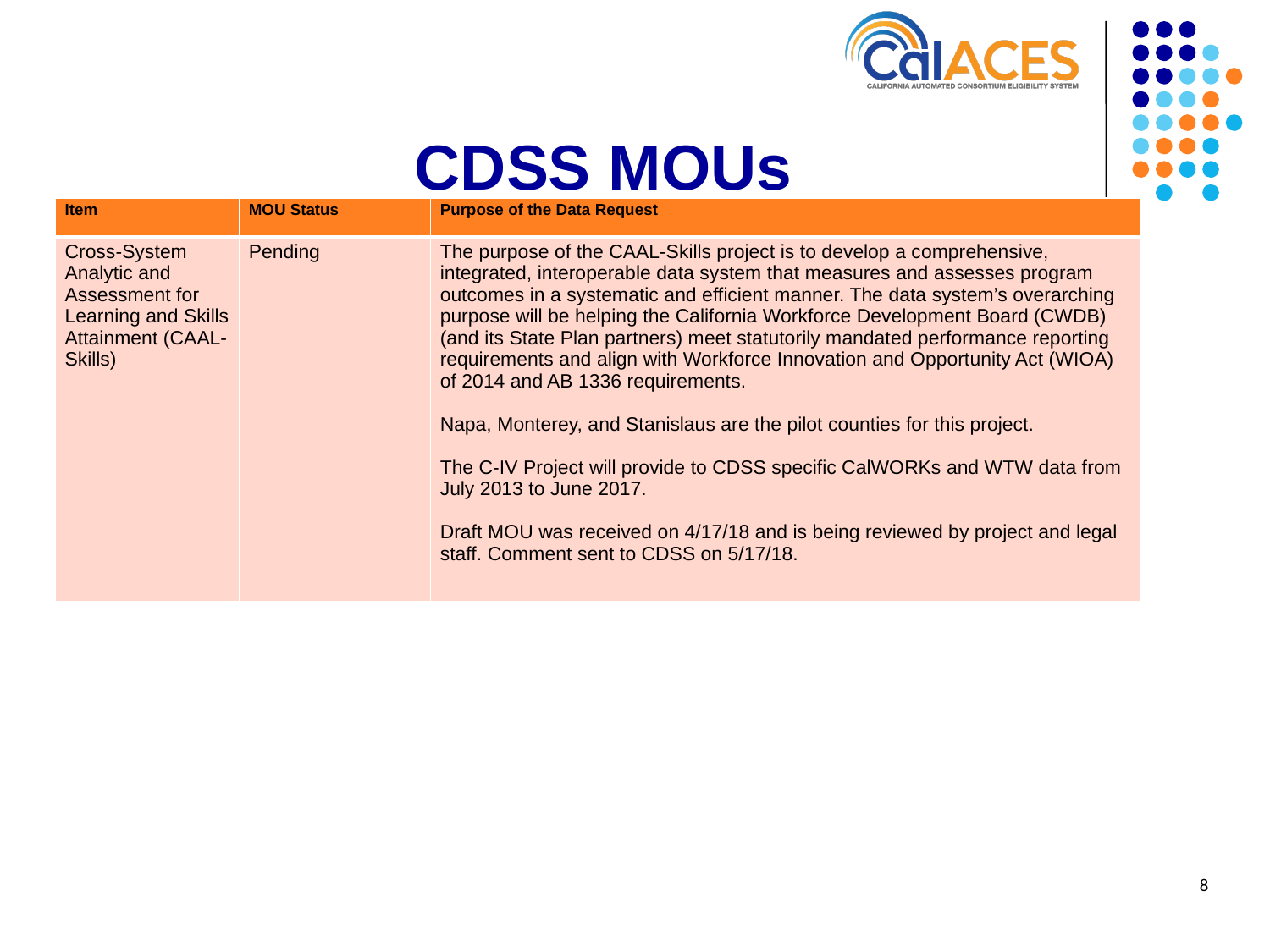

# CDSS MOUs
| Item | MOU Status | Purpose of the Data Request |
| --- | --- | --- |
| Cross-System Analytic and Assessment for Learning and Skills Attainment (CAAL-Skills) | Pending | The purpose of the CAAL-Skills project is to develop a comprehensive, integrated, interoperable data system that measures and assesses program outcomes in a systematic and efficient manner. The data system’s overarching purpose will be helping the California Workforce Development Board (CWDB) (and its State Plan partners) meet statutorily mandated performance reporting requirements and align with Workforce Innovation and Opportunity Act (WIOA) of 2014 and AB 1336 requirements. Napa, Monterey, and Stanislaus are the pilot counties for this project. The C-IV Project will provide to CDSS specific CalWORKs and WTW data from July 2013 to June 2017. Draft MOU was received on 4/17/18 and is being reviewed by project and legal staff. Comment sent to CDSS on 5/17/18. |
8